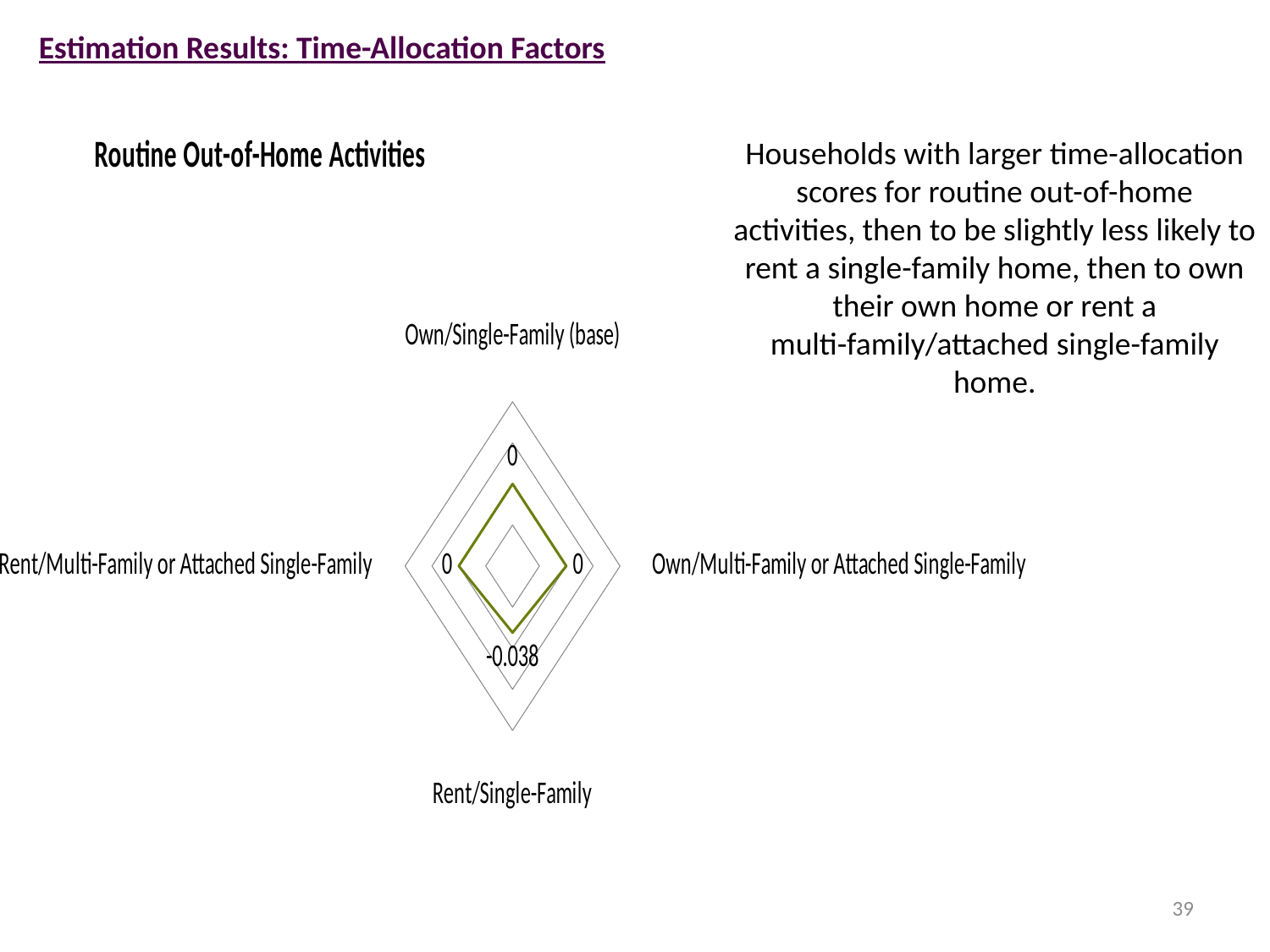

Estimation Results: Time-Allocation Factors

### Chart:

| Category | Routine Out-of-Home Activities |
|---|---|
| Own/Single-Family (base) | 0.0 |
| Own/Multi-Family or Attached Single-Family | 0.0 |
| Rent/Single-Family | -0.038 |
| Rent/Multi-Family or Attached Single-Family | 0.0 |
Households with larger time-allocation scores for routine out-of-home activities, then to be slightly less likely to rent a single-family home, then to own their own home or rent a multi-family/attached single-family home.
39